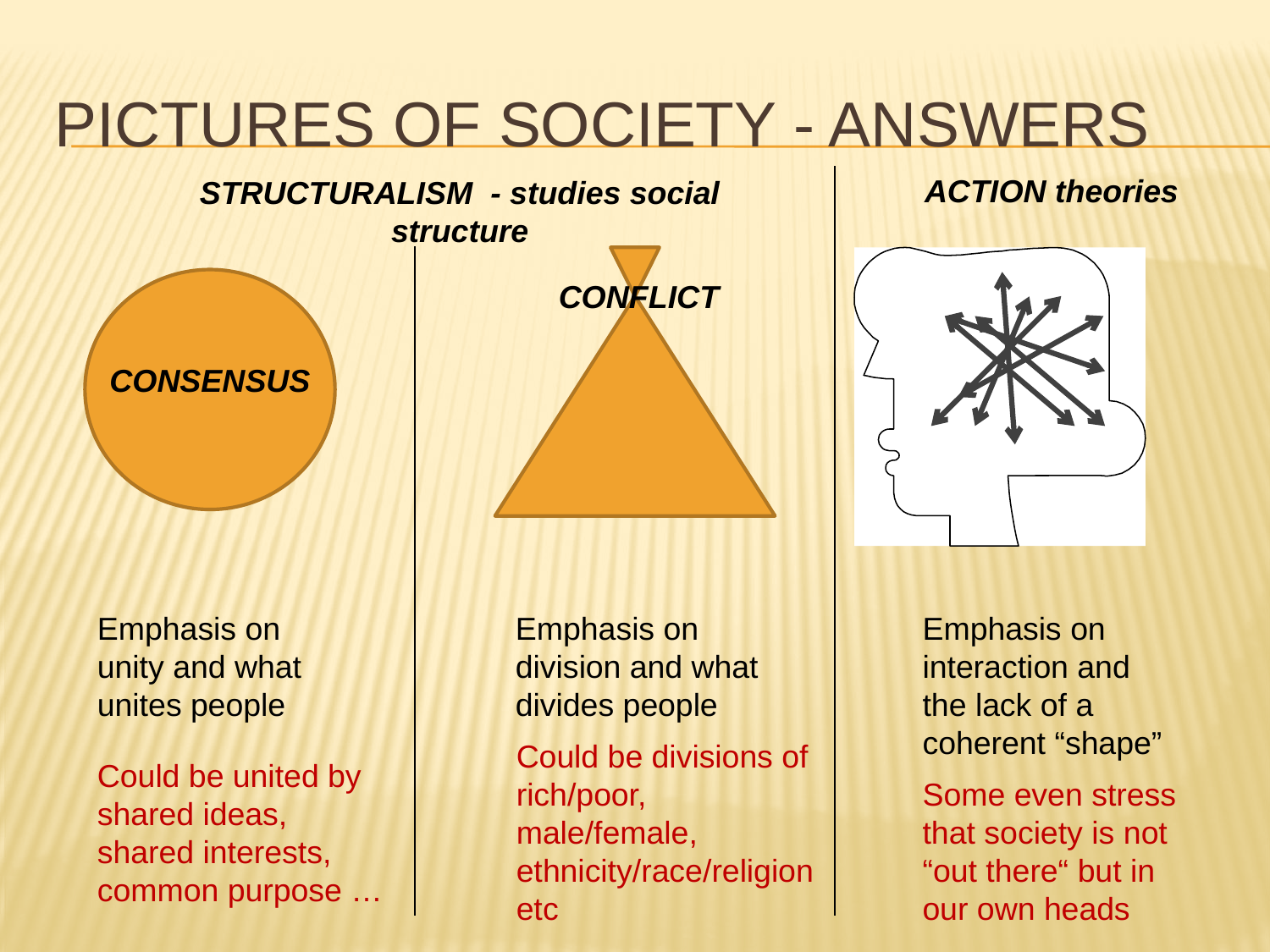

# Pictures of society - ANSWERS
ACTION theories
STRUCTURALISM  - studies social structure

CONFLICT

CONSENSUS
Emphasis on unity and what unites people
Emphasis on division and what divides people
Emphasis on interaction and the lack of a coherent “shape”
Could be divisions of rich/poor, male/female, ethnicity/race/religion etc
Could be united by shared ideas, shared interests, common purpose …
Some even stress that society is not “out there“ but in our own heads